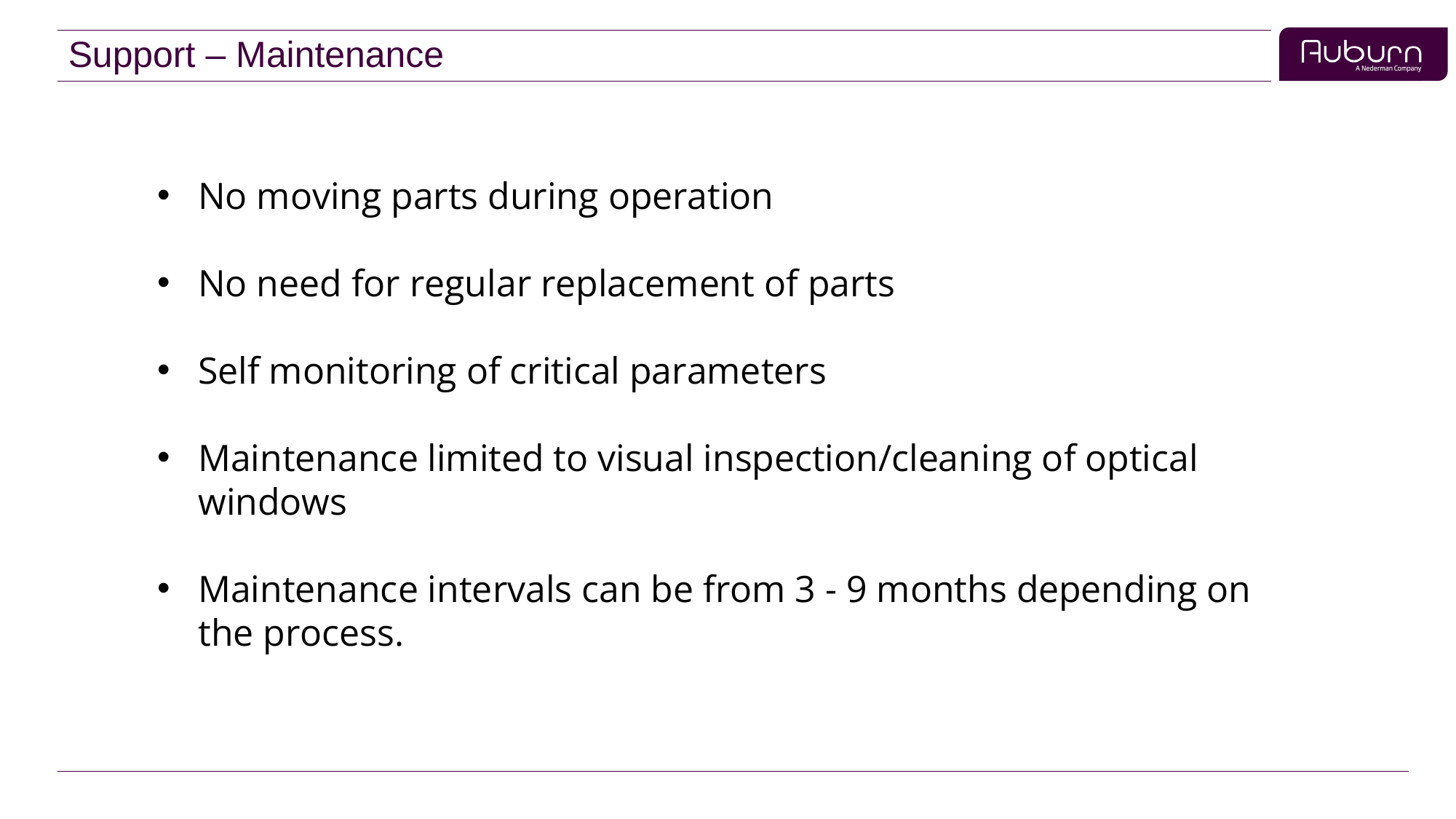

# Support – Maintenance
No moving parts during operation

No need for regular replacement of parts

Self monitoring of critical parameters

Maintenance limited to visual inspection/cleaning of optical windows

Maintenance intervals can be from 3 - 9 months depending on the process.